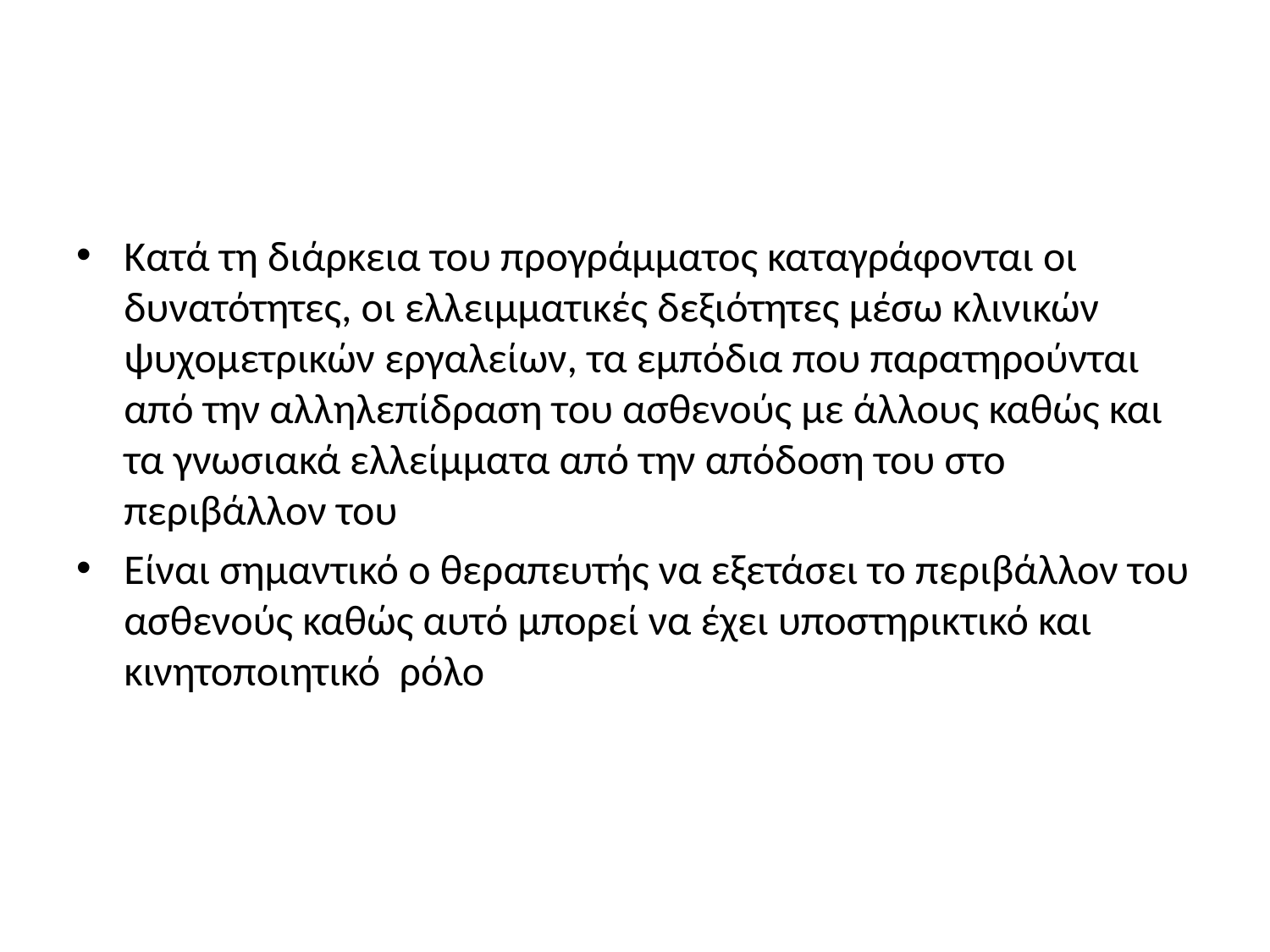

#
Κατά τη διάρκεια του προγράμματος καταγράφονται οι δυνατότητες, οι ελλειμματικές δεξιότητες μέσω κλινικών ψυχομετρικών εργαλείων, τα εμπόδια που παρατηρούνται από την αλληλεπίδραση του ασθενούς με άλλους καθώς και τα γνωσιακά ελλείμματα από την απόδοση του στο περιβάλλον του
Είναι σημαντικό ο θεραπευτής να εξετάσει το περιβάλλον του ασθενούς καθώς αυτό μπορεί να έχει υποστηρικτικό και κινητοποιητικό  ρόλο